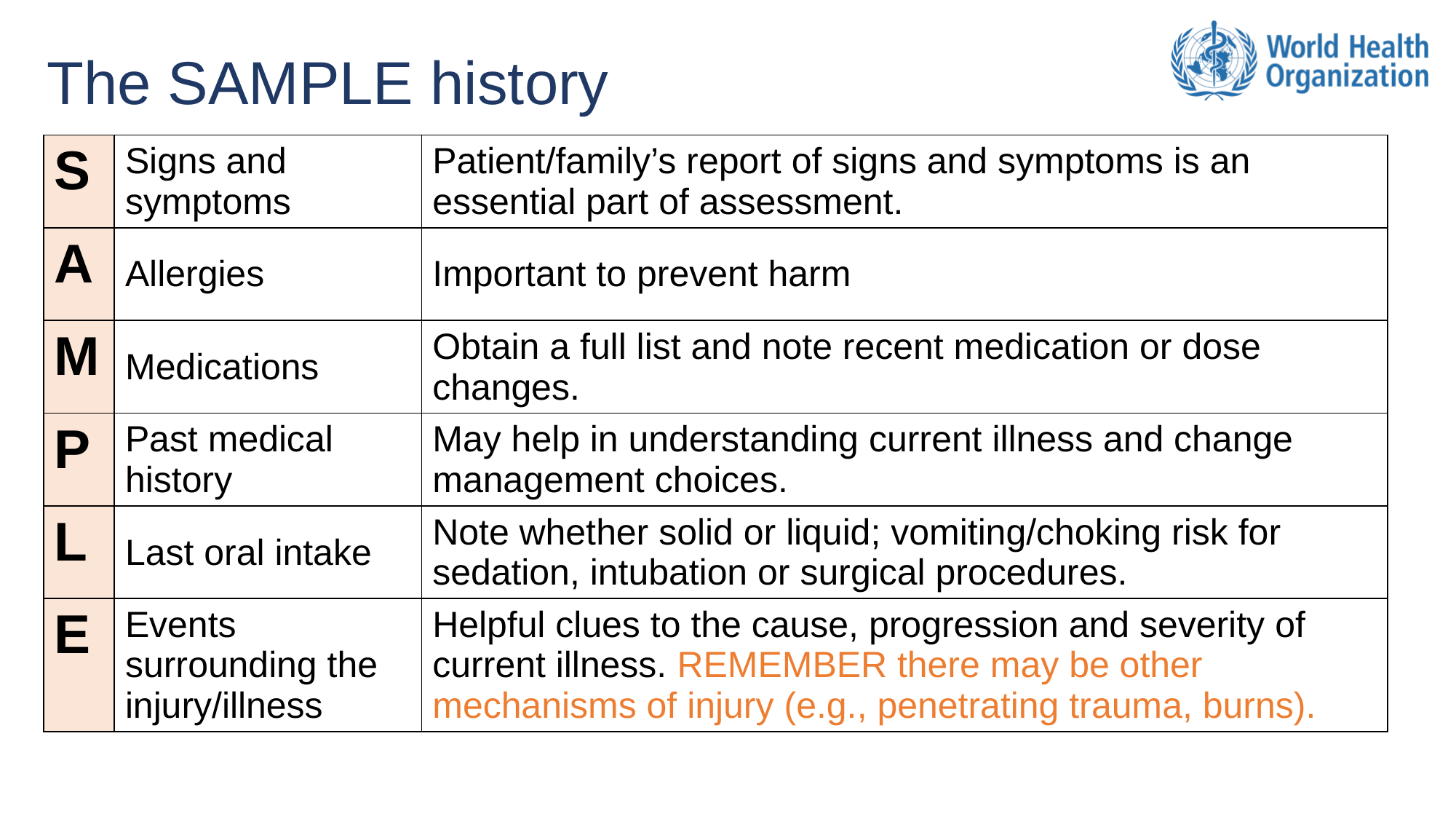

The SAMPLE history
| S | Signs and symptoms | Patient/family’s report of signs and symptoms is an essential part of assessment. |
| --- | --- | --- |
| A | Allergies | Important to prevent harm |
| M | Medications | Obtain a full list and note recent medication or dose changes. |
| P | Past medical history | May help in understanding current illness and change management choices. |
| L | Last oral intake | Note whether solid or liquid; vomiting/choking risk for sedation, intubation or surgical procedures. |
| E | Events surrounding the injury/illness | Helpful clues to the cause, progression and severity of current illness. REMEMBER there may be other mechanisms of injury (e.g., penetrating trauma, burns). |